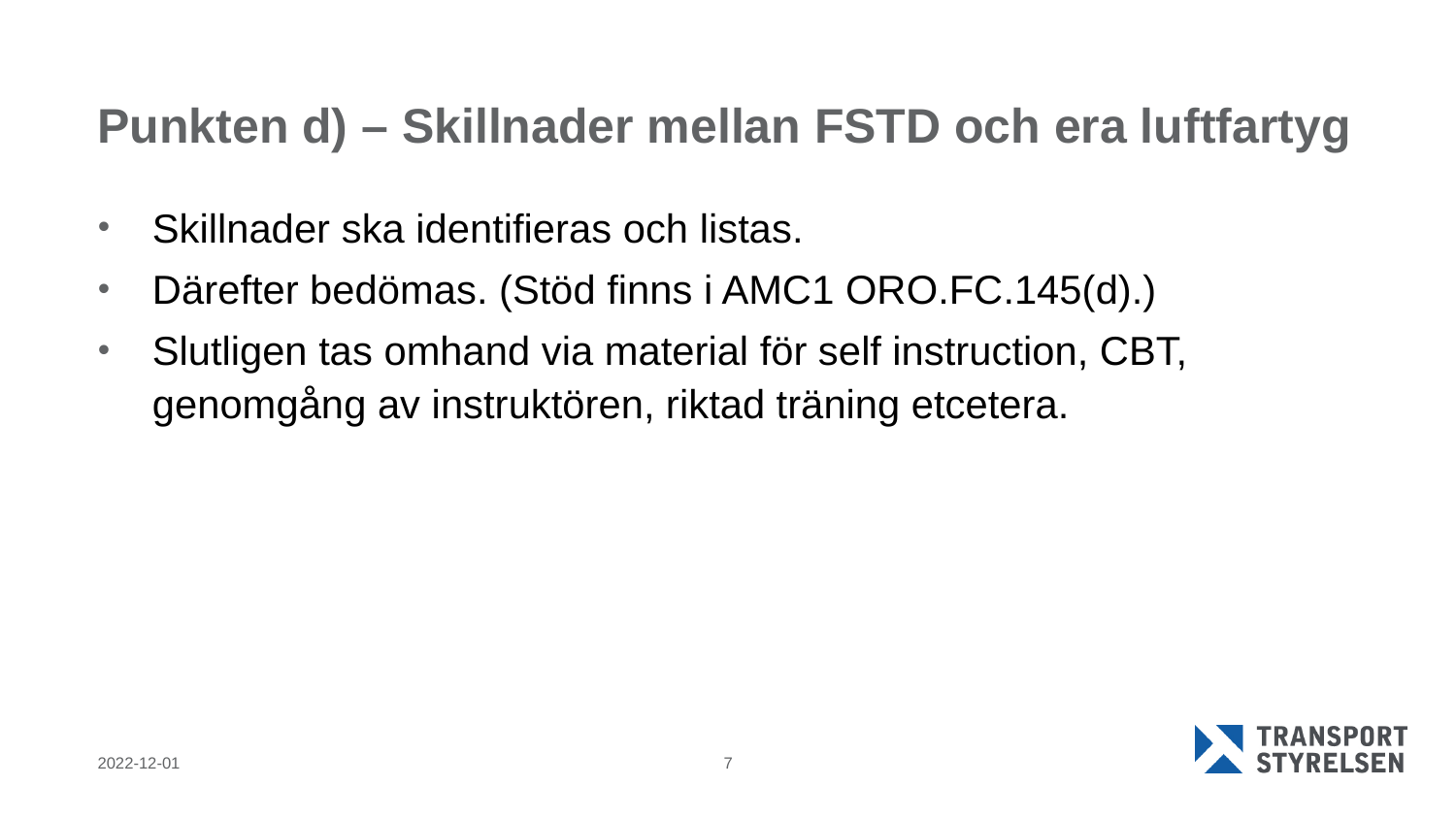

# Punkten d) – Skillnader mellan FSTD och era luftfartyg
Skillnader ska identifieras och listas.
Därefter bedömas. (Stöd finns i AMC1 ORO.FC.145(d).)
Slutligen tas omhand via material för self instruction, CBT, genomgång av instruktören, riktad träning etcetera.

2022-12-01
7